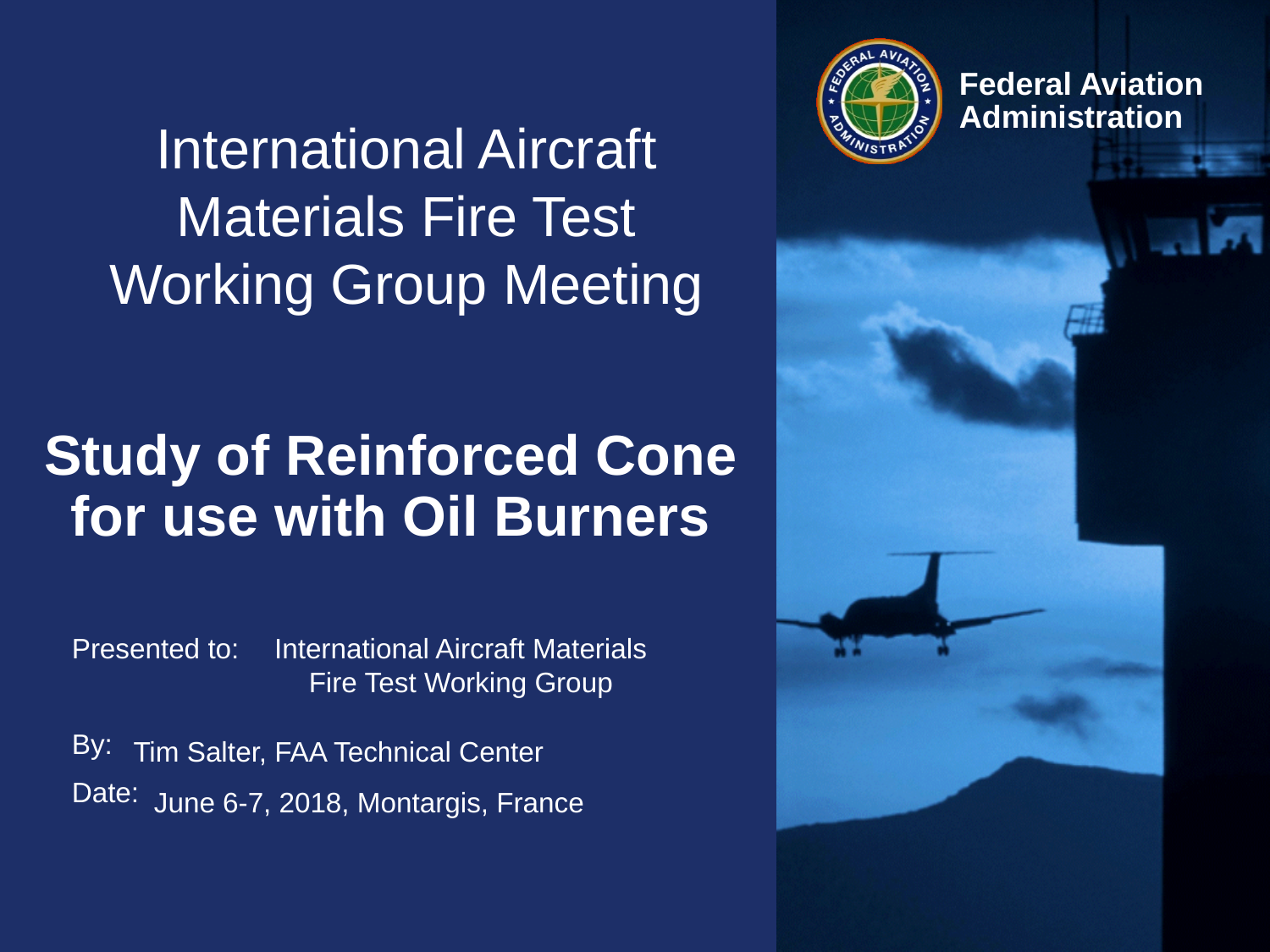

# International Aircraft Materials Fire Test Working Group Meeting

Study of Reinforced Cone for use with Oil Burners
International Aircraft Materials Fire Test Working Group
Tim Salter, FAA Technical Center
June 6-7, 2018, Montargis, France